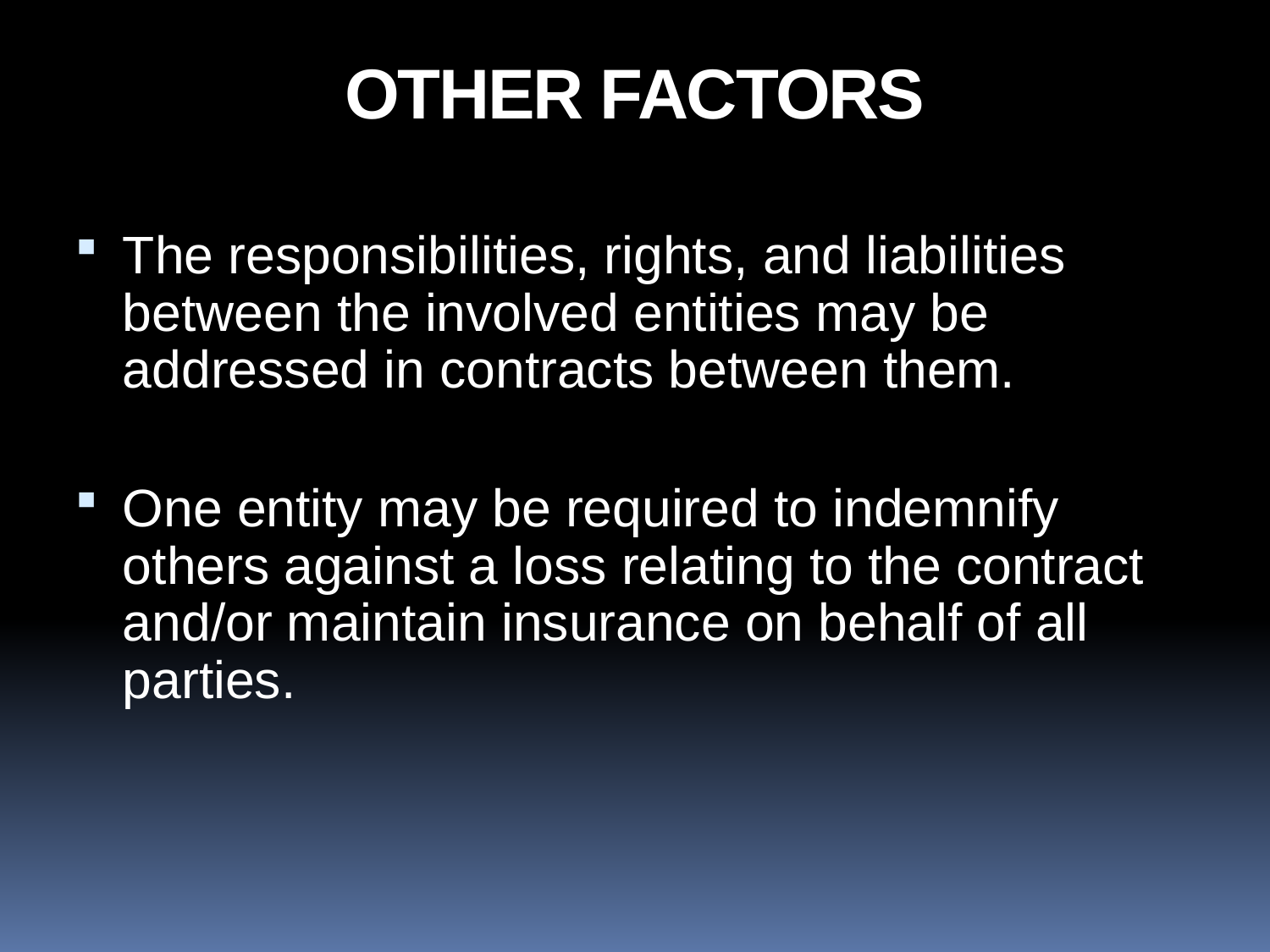

OTHER FACTORS
The responsibilities, rights, and liabilities between the involved entities may be addressed in contracts between them.

One entity may be required to indemnify others against a loss relating to the contract and/or maintain insurance on behalf of all parties.